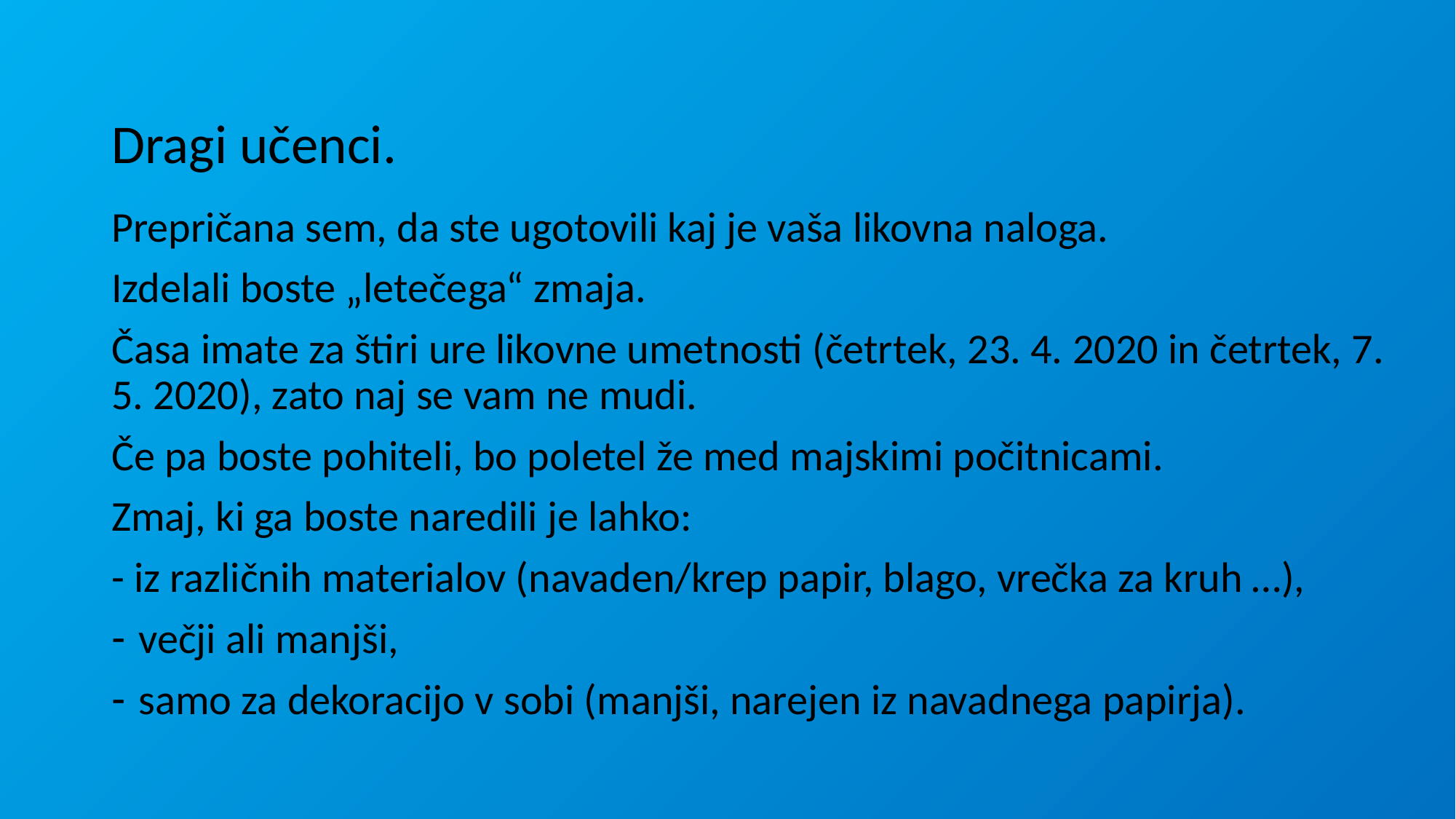

# Dragi učenci. Prepričana sem, da ste ugotovili kaj je vaša likovna naloga.
Izdelali boste „letečega“ zmaja.
Časa imate za štiri ure likovne umetnosti (četrtek, 23. 4. 2020 in četrtek, 7. 5. 2020), zato naj se vam ne mudi.
Če pa boste pohiteli, bo poletel že med majskimi počitnicami.
Zmaj, ki ga boste naredili je lahko:
- iz različnih materialov (navaden/krep papir, blago, vrečka za kruh …),
večji ali manjši,
samo za dekoracijo v sobi (manjši, narejen iz navadnega papirja).